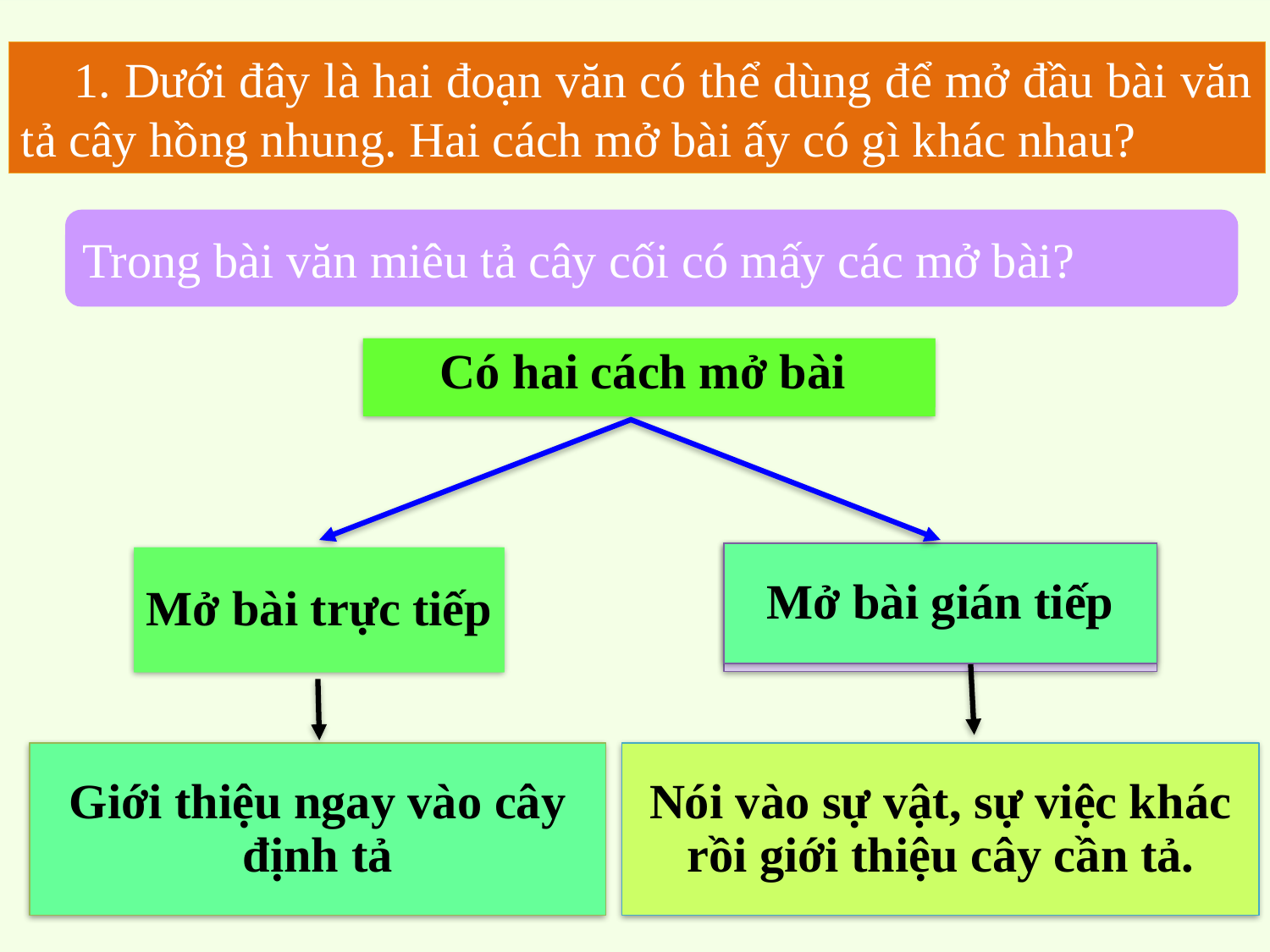

1. Dưới đây là hai đoạn văn có thể dùng để mở đầu bài văn tả cây hồng nhung. Hai cách mở bài ấy có gì khác nhau?
Trong bài văn miêu tả cây cối có mấy các mở bài?
Có hai cách mở bài

Mở bài gián tiếp

Mở bài trực tiếp
Giới thiệu ngay vào cây định tả
Nói vào sự vật, sự việc khác rồi giới thiệu cây cần tả.